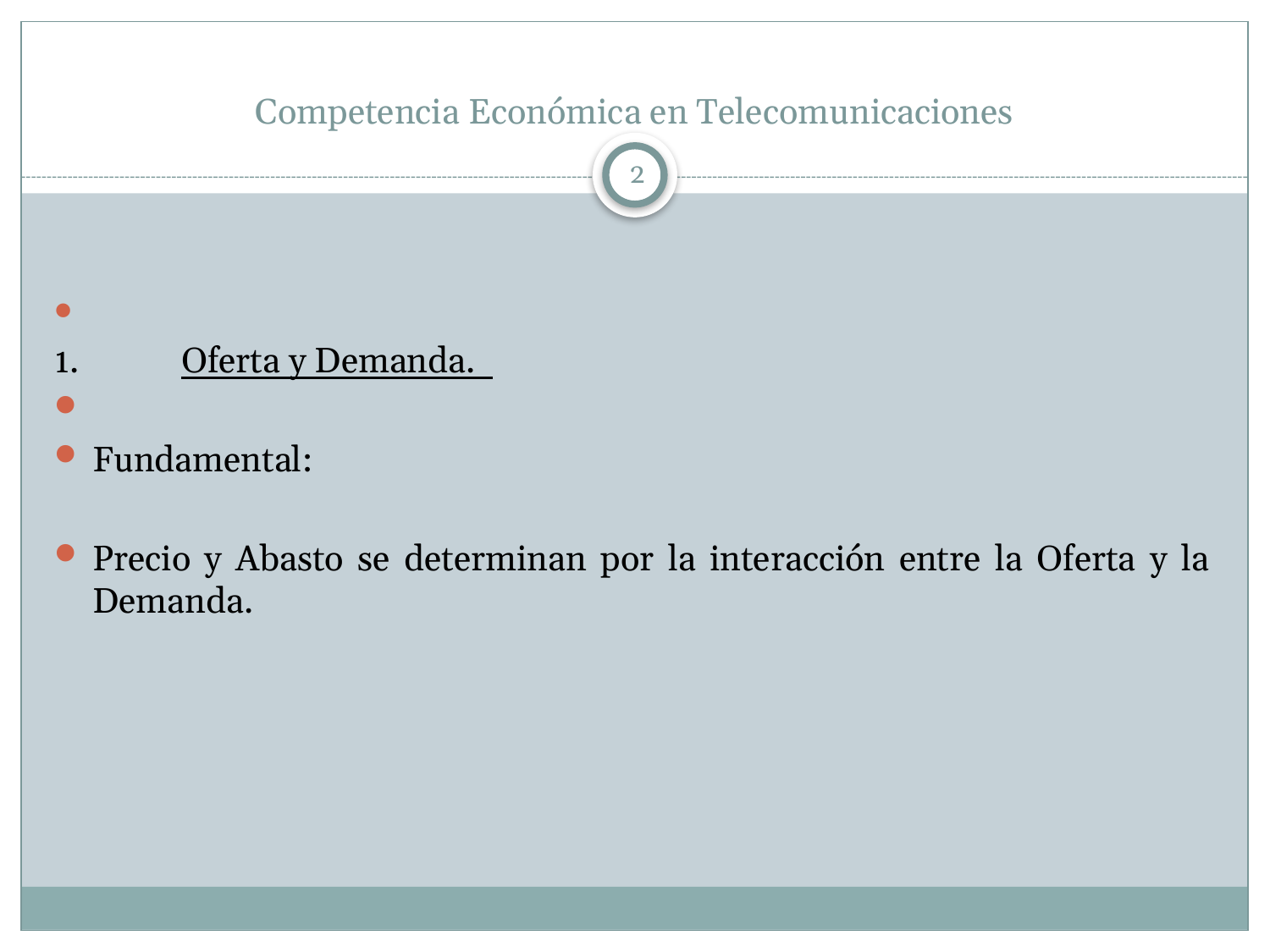

# Competencia Económica en Telecomunicaciones
2

1.	Oferta y Demanda.

Fundamental:

Precio y Abasto se determinan por la interacción entre la Oferta y la Demanda.